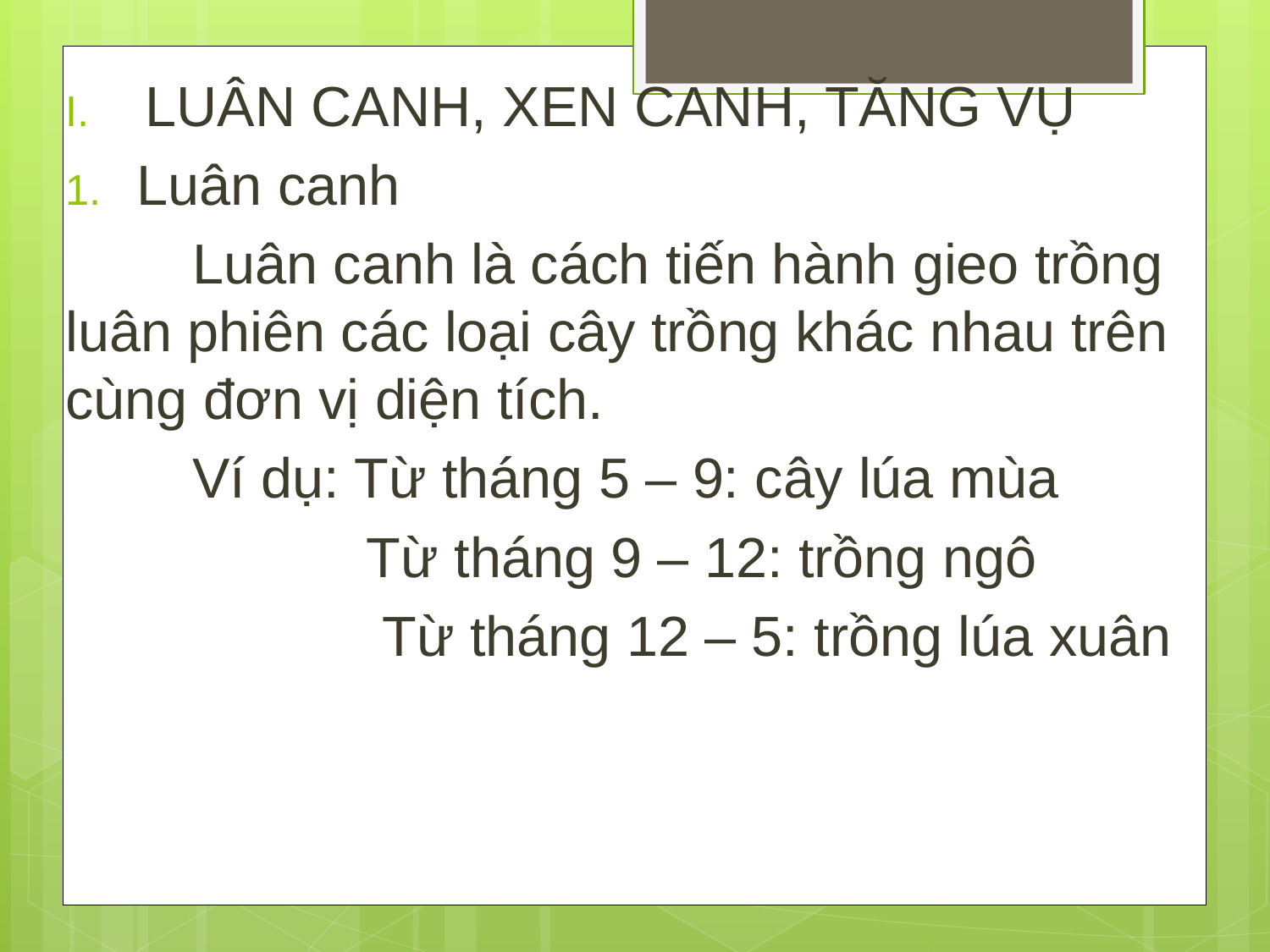

LUÂN CANH, XEN CANH, TĂNG VỤ
Luân canh
	Luân canh là cách tiến hành gieo trồng luân phiên các loại cây trồng khác nhau trên cùng đơn vị diện tích.
	Ví dụ: Từ tháng 5 – 9: cây lúa mùa
		   Từ tháng 9 – 12: trồng ngô
		    Từ tháng 12 – 5: trồng lúa xuân